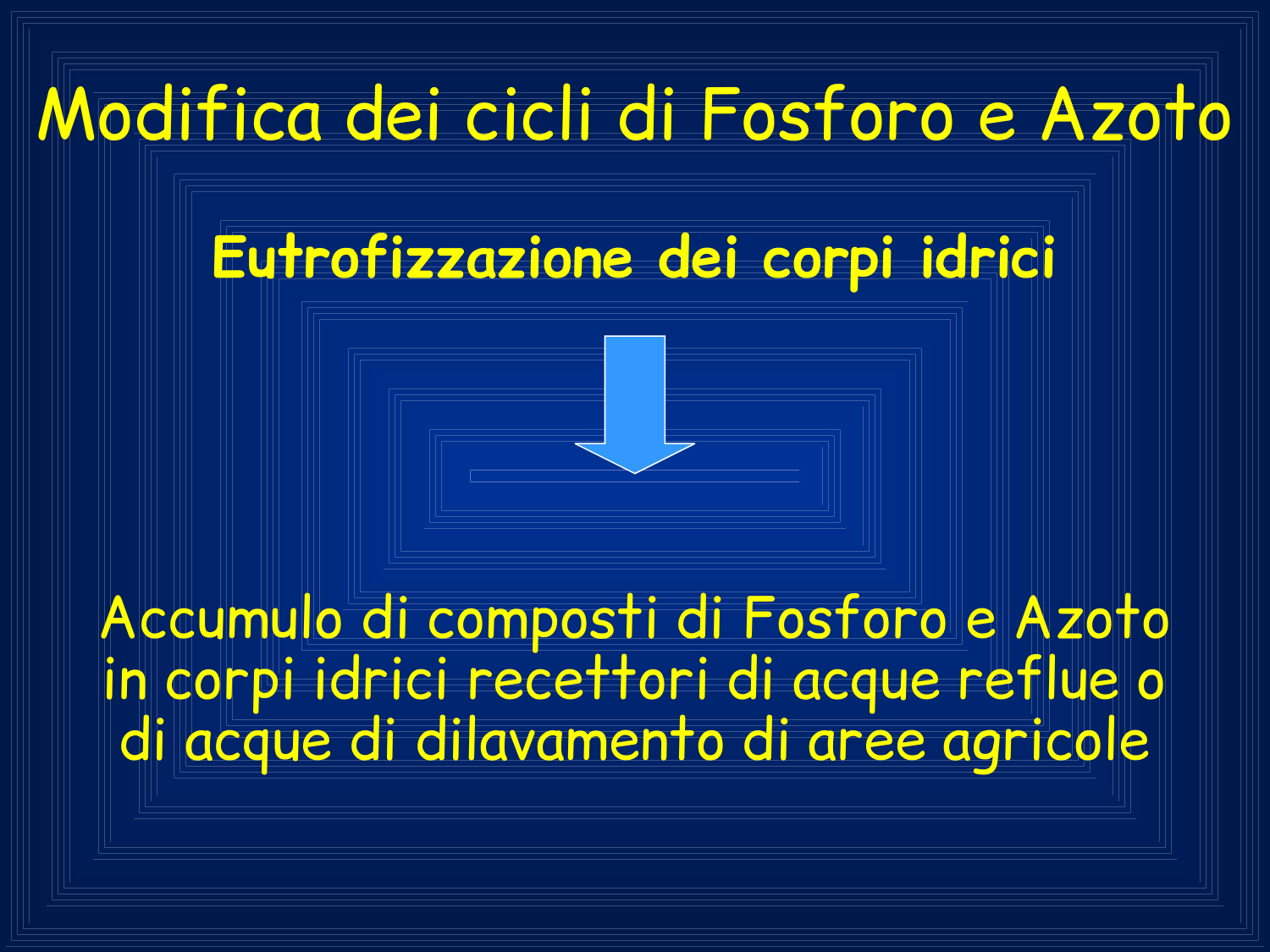

# Modifica dei cicli di Fosforo e Azoto
Eutrofizzazione dei corpi idrici

Accumulo di composti di Fosforo e Azoto in corpi idrici recettori di acque reflue o di acque di dilavamento di aree agricole